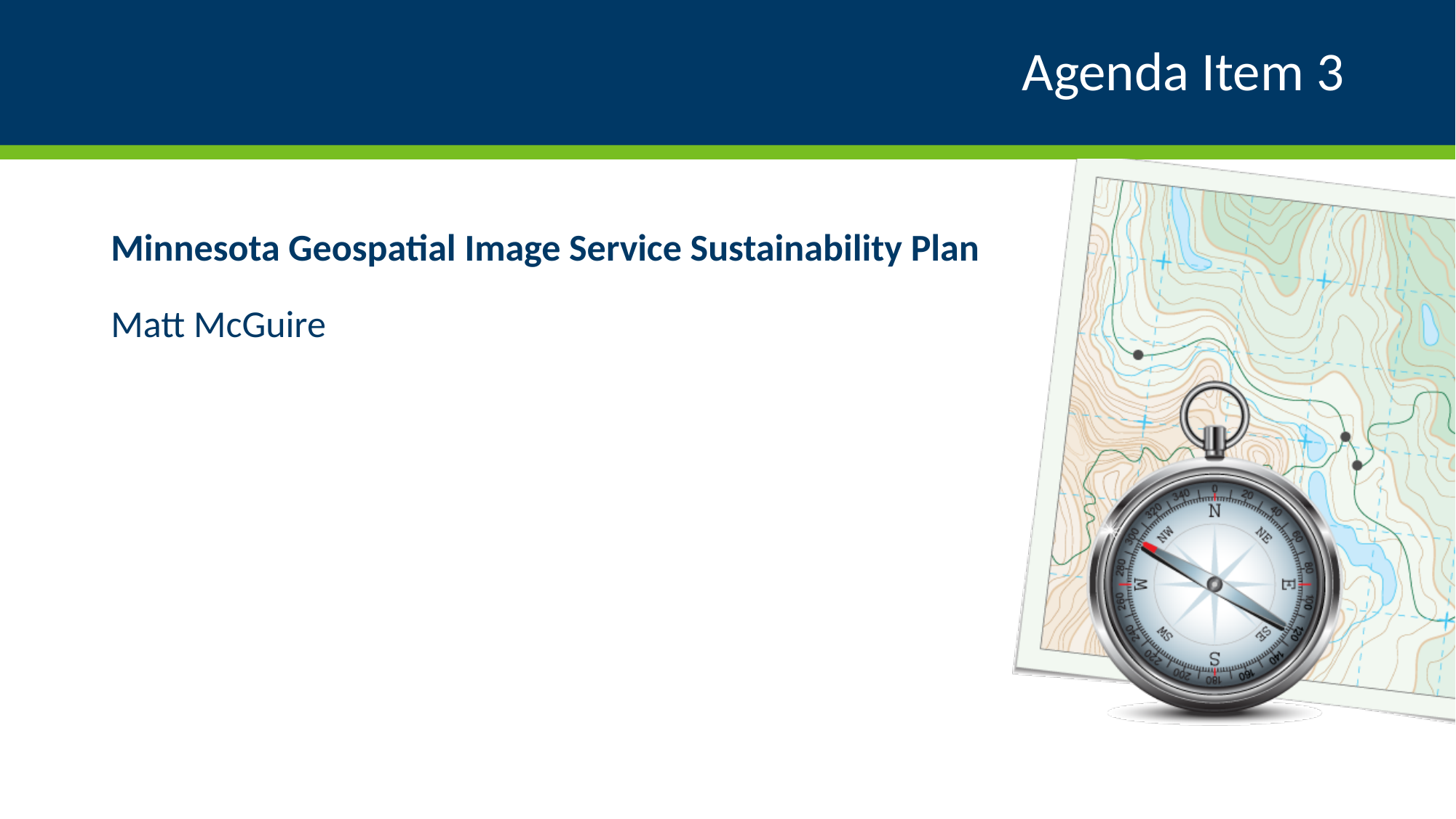

# Agenda Item 3
Minnesota Geospatial Image Service Sustainability Plan
Matt McGuire